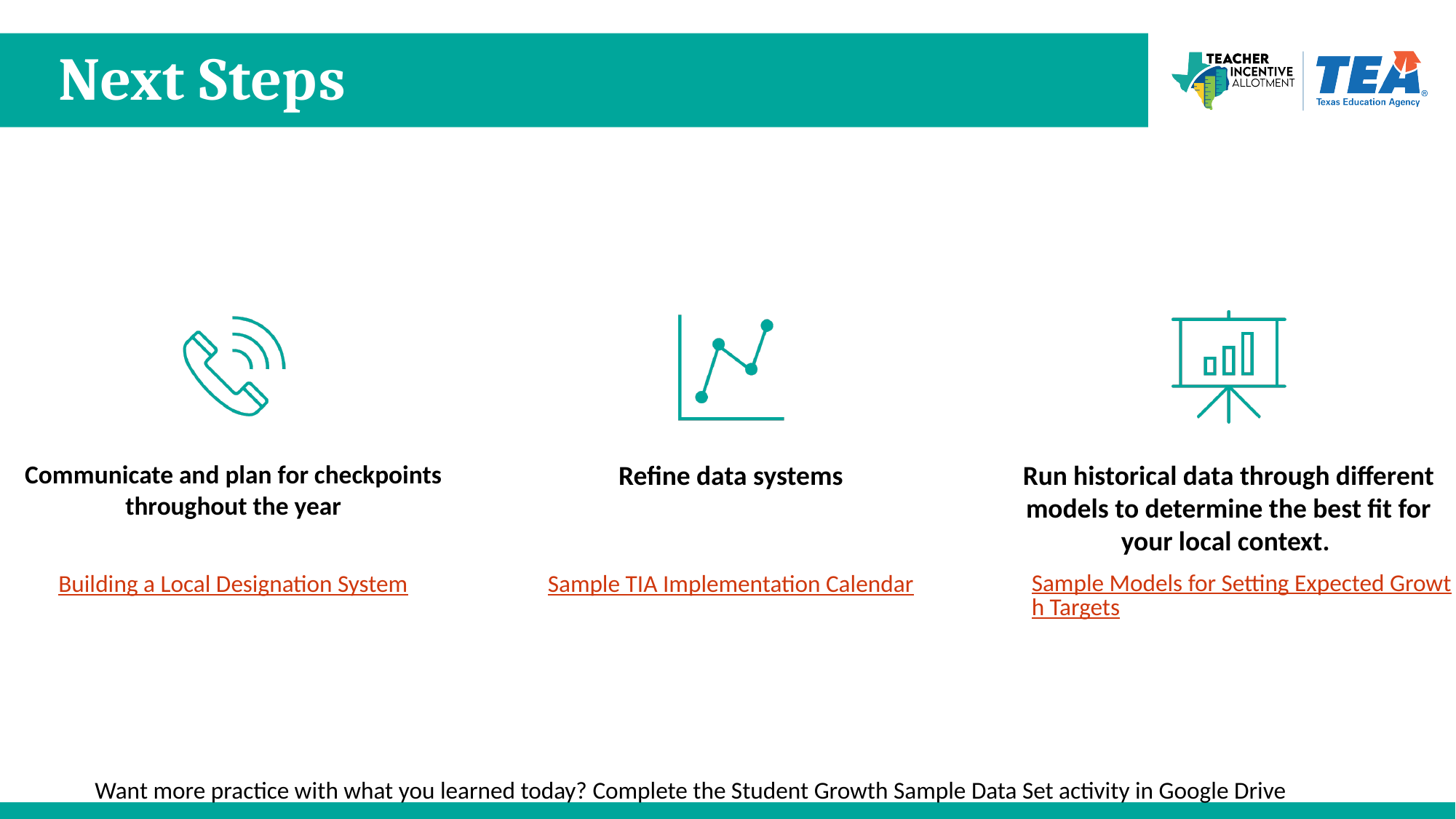

Communicate and plan for checkpoints throughout the year
Building a Local Designation System
Refine data systems
Sample TIA Implementation Calendar
Run historical data through different models to determine the best fit for your local context.
# Next Steps

Sample Models for Setting Expected Growth Targets
Want more practice with what you learned today? Complete the Student Growth Sample Data Set activity in Google Drive